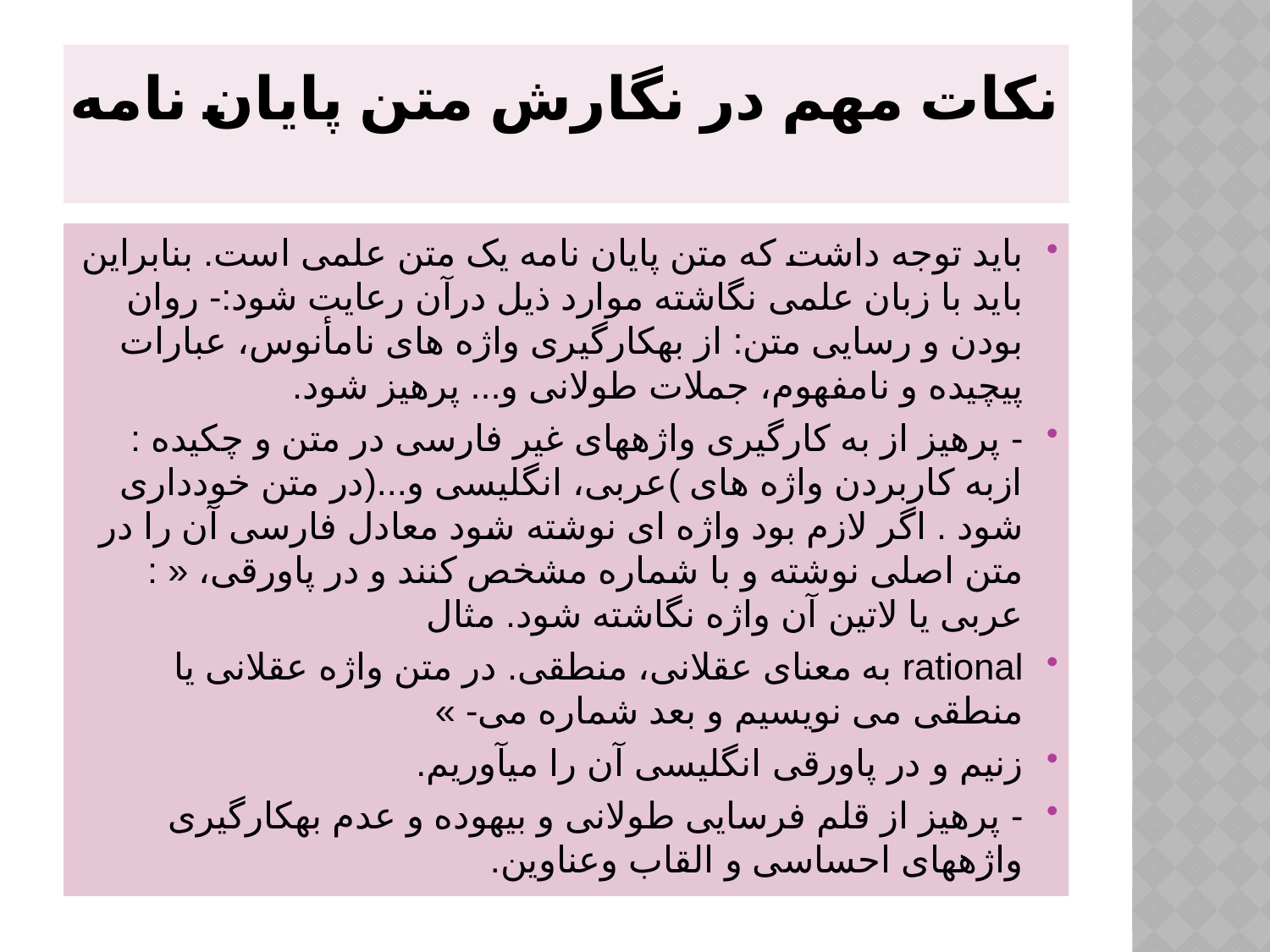

# نکات مهم در نگارش متن پایان نامه
باید توجه داشت که متن پایان نامه یک متن علمی است. بنابراین باید با زبان علمی نگاشته موارد ذیل درآن رعایت شود:- روان بودن و رسایی متن: از بهکارگیری واژه های نامأنوس، عبارات پیچیده و نامفهوم، جملات طولانی و... پرهیز شود.
- پرهیز از به کارگیری واژههای غیر فارسی در متن و چکیده : ازبه کاربردن واژه های )عربی، انگلیسی و...(در متن خودداری شود . اگر لازم بود واژه ای نوشته شود معادل فارسی آن را در متن اصلی نوشته و با شماره مشخص کنند و در پاورقی، « : عربی یا لاتین آن واژه نگاشته شود. مثال
rational به معنای عقلانی، منطقی. در متن واژه عقلانی یا منطقی می نویسیم و بعد شماره می- »
زنیم و در پاورقی انگلیسی آن را میآوریم.
- پرهیز از قلم فرسایی طولانی و بیهوده و عدم بهکارگیری واژههای احساسی و القاب وعناوین.